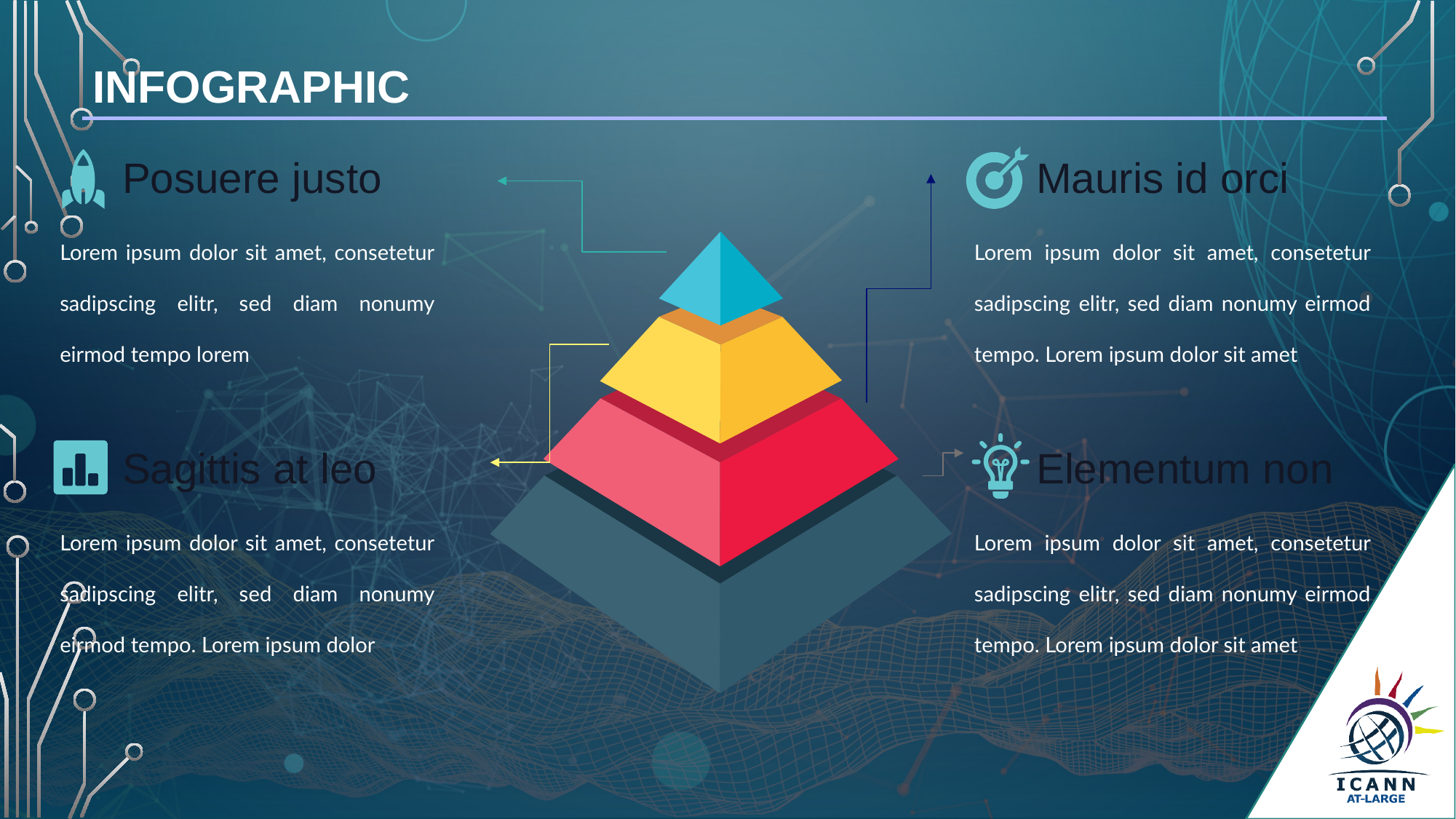

INFOGRAPHIC
Posuere justo
Mauris id orci

Lorem ipsum dolor sit amet, consetetur sadipscing elitr, sed diam nonumy eirmod tempo lorem
Lorem ipsum dolor sit amet, consetetur sadipscing elitr, sed diam nonumy eirmod tempo. Lorem ipsum dolor sit amet

Sagittis at leo
Elementum non

Lorem ipsum dolor sit amet, consetetur sadipscing elitr, sed diam nonumy eirmod tempo. Lorem ipsum dolor
Lorem ipsum dolor sit amet, consetetur sadipscing elitr, sed diam nonumy eirmod tempo. Lorem ipsum dolor sit amet